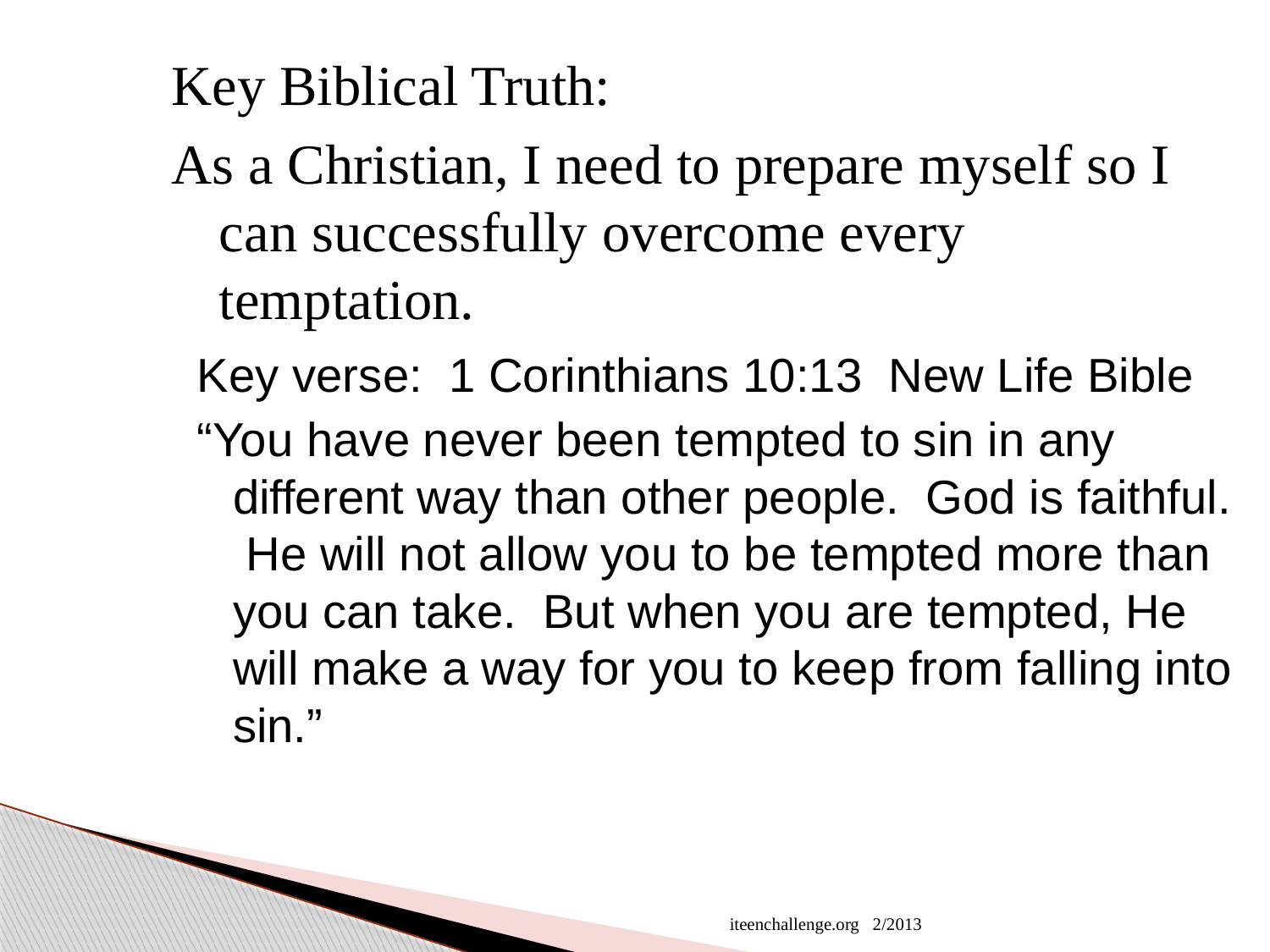

Key Biblical Truth:
As a Christian, I need to prepare myself so I can successfully overcome every temptation.

Key verse:  1 Corinthians 10:13  New Life Bible
“You have never been tempted to sin in any different way than other people.  God is faithful.  He will not allow you to be tempted more than you can take.  But when you are tempted, He will make a way for you to keep from falling into sin.”

iteenchallenge.org   2/2013